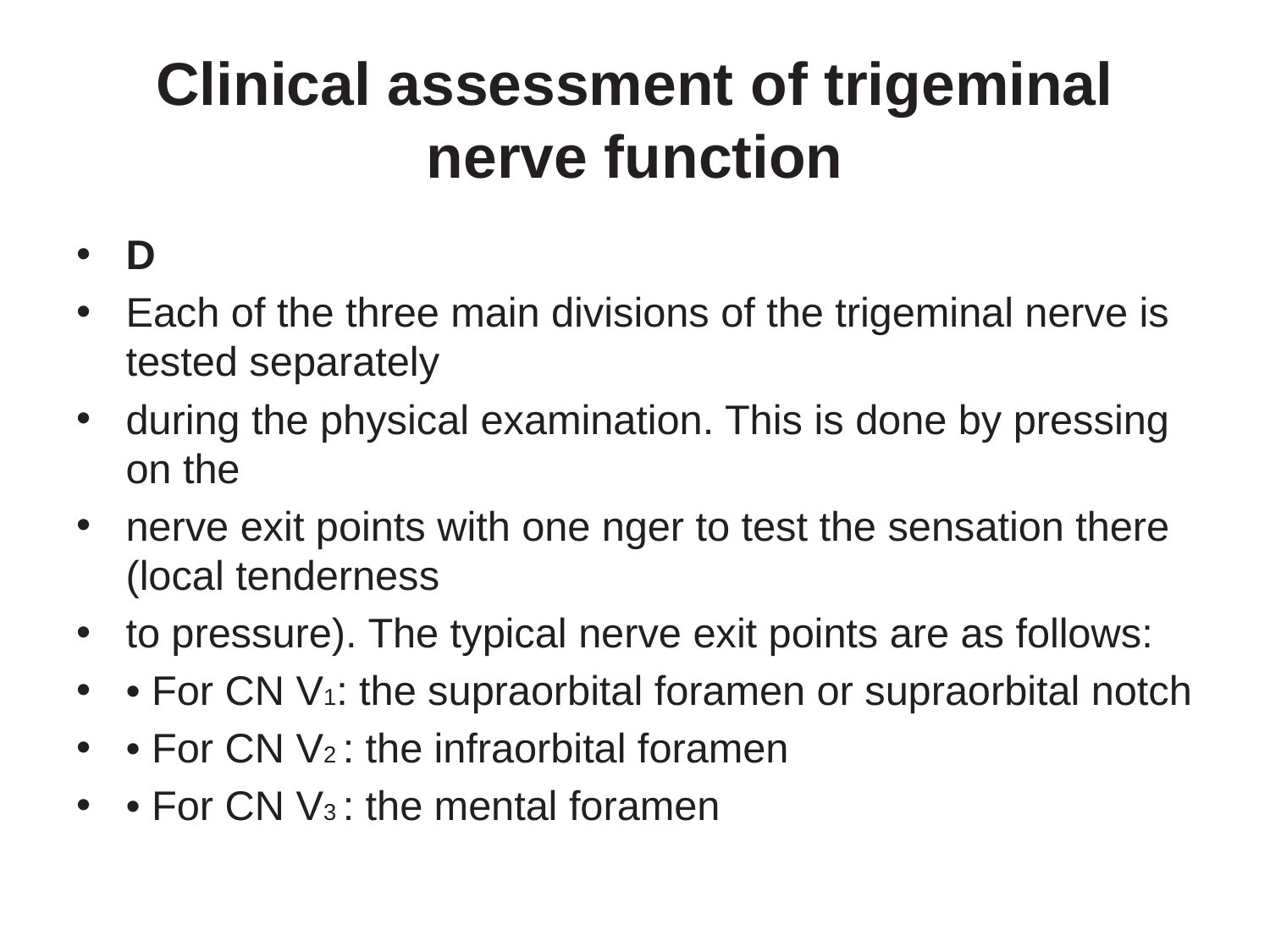

# Clinical assessment of trigeminal nerve function
D
Each of the three main divisions of the trigeminal nerve is tested separately
during the physical examination. This is done by pressing on the
nerve exit points with one nger to test the sensation there (local tenderness
to pressure). The typical nerve exit points are as follows:
• For CN V1: the supraorbital foramen or supraorbital notch
• For CN V2 : the infraorbital foramen
• For CN V3 : the mental foramen